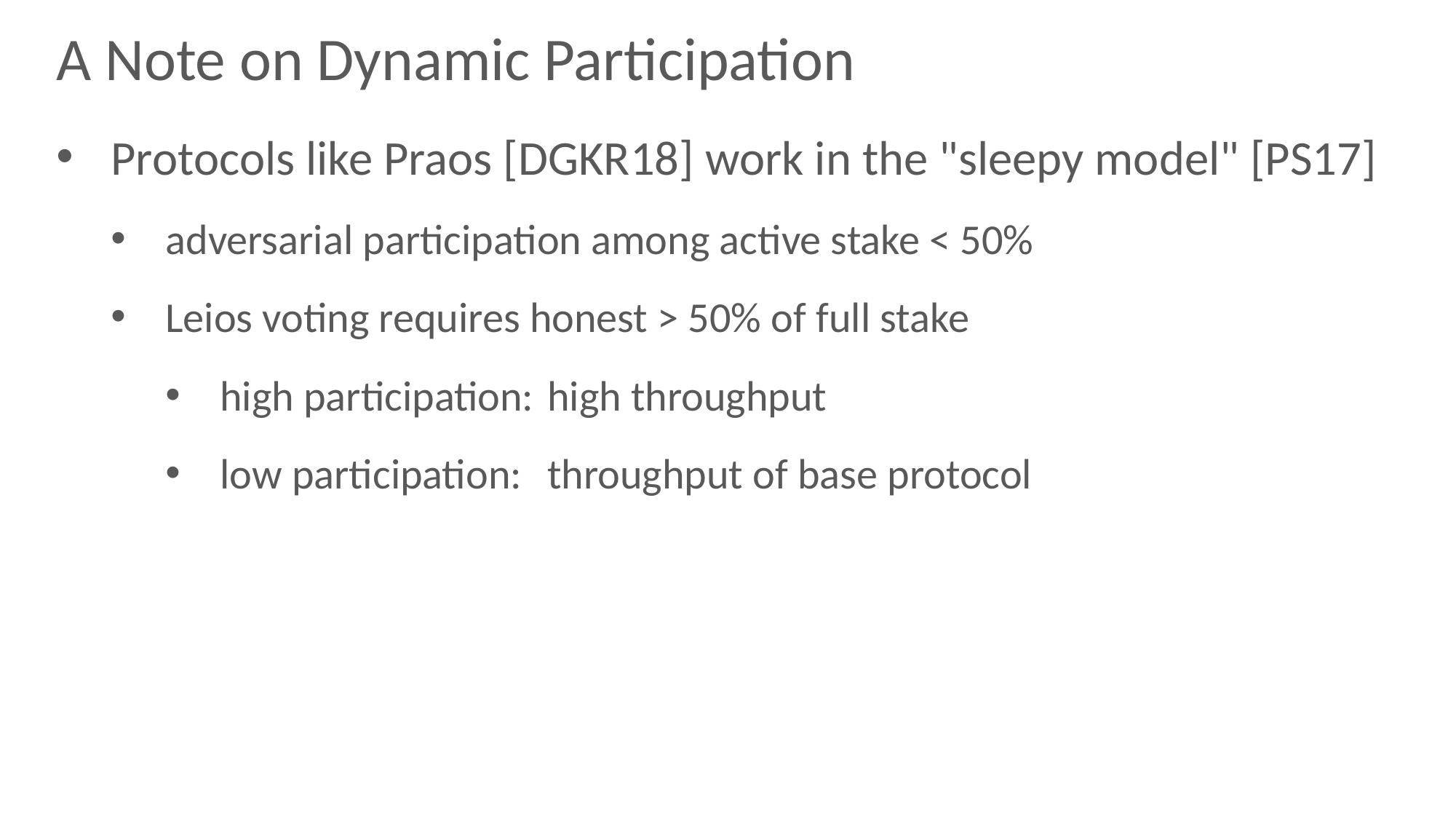

# A Note on Dynamic Participation
Protocols like Praos [DGKR18] work in the "sleepy model" [PS17]
adversarial participation among active stake < 50%
Leios voting requires honest > 50% of full stake
high participation:	high throughput
low participation:	throughput of base protocol